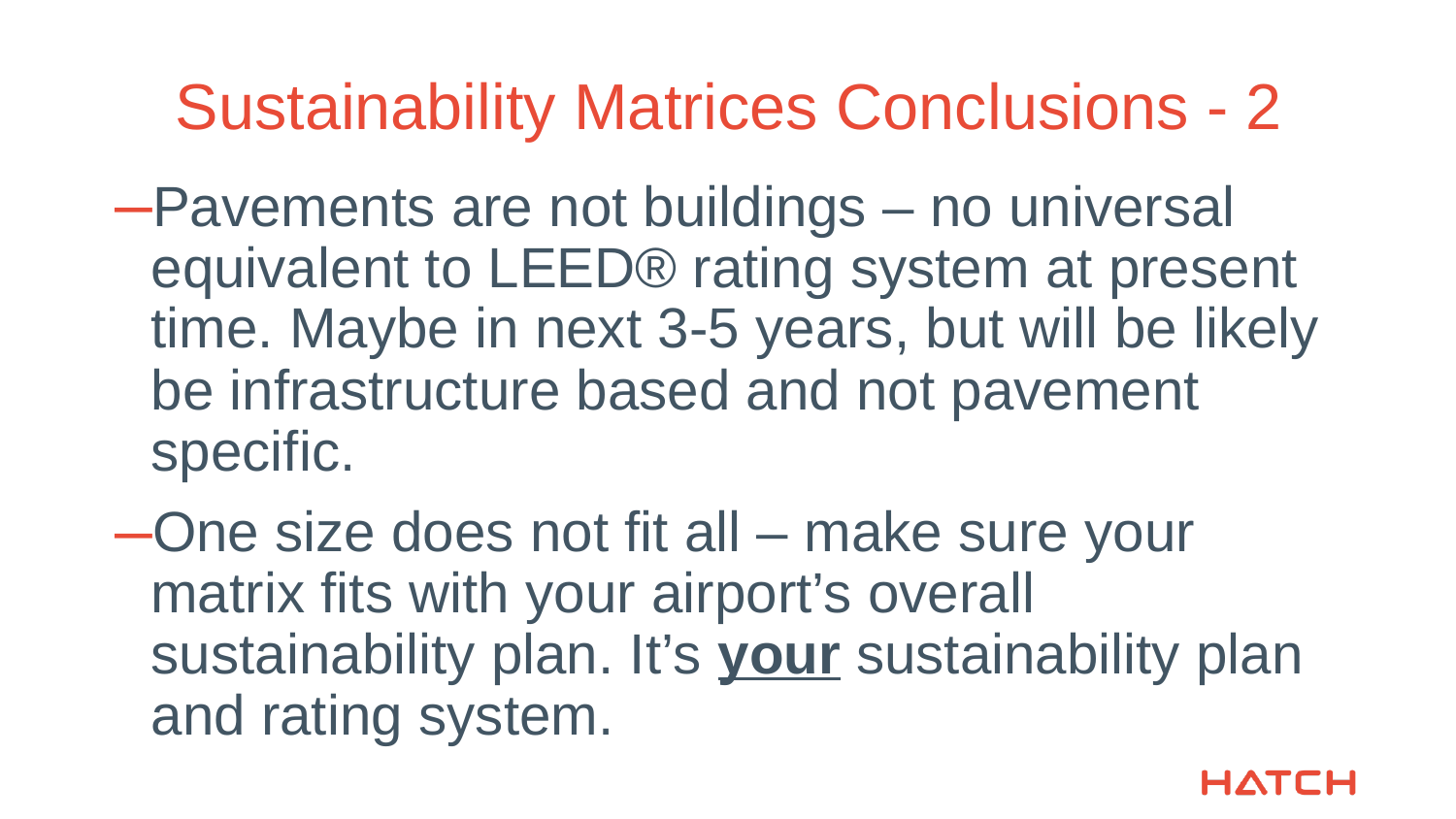

# Sustainability Matrices Conclusions - 2
Pavements are not buildings – no universal equivalent to LEED® rating system at present time. Maybe in next 3-5 years, but will be likely be infrastructure based and not pavement specific.
One size does not fit all – make sure your matrix fits with your airport’s overall sustainability plan. It’s your sustainability plan and rating system.